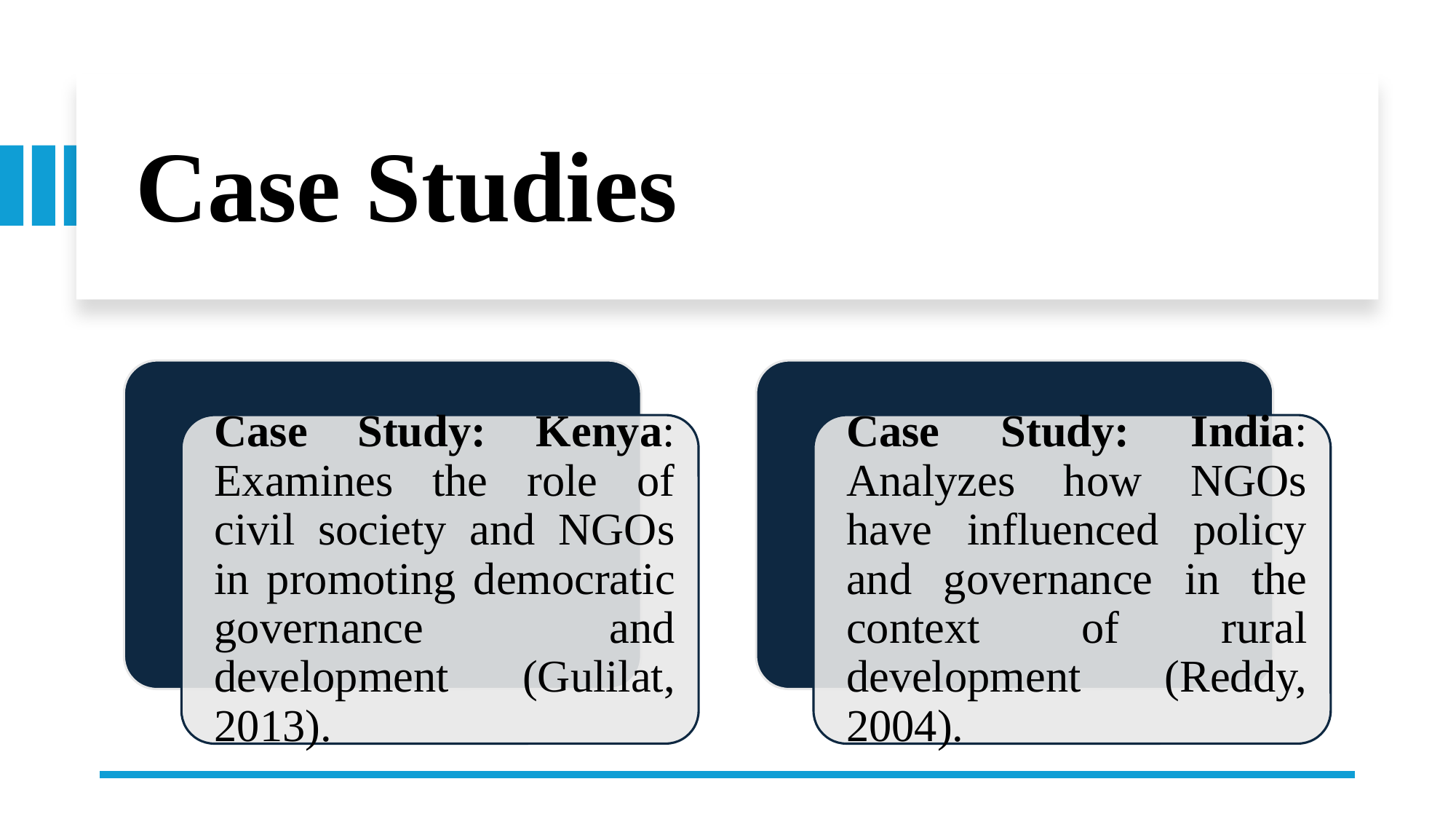

# Case Studies

Case Study: Kenya: Examines the role of civil society and NGOs in promoting democratic governance and development (Gulilat, 2013).
Case Study: India: Analyzes how NGOs have influenced policy and governance in the context of rural development (Reddy, 2004).